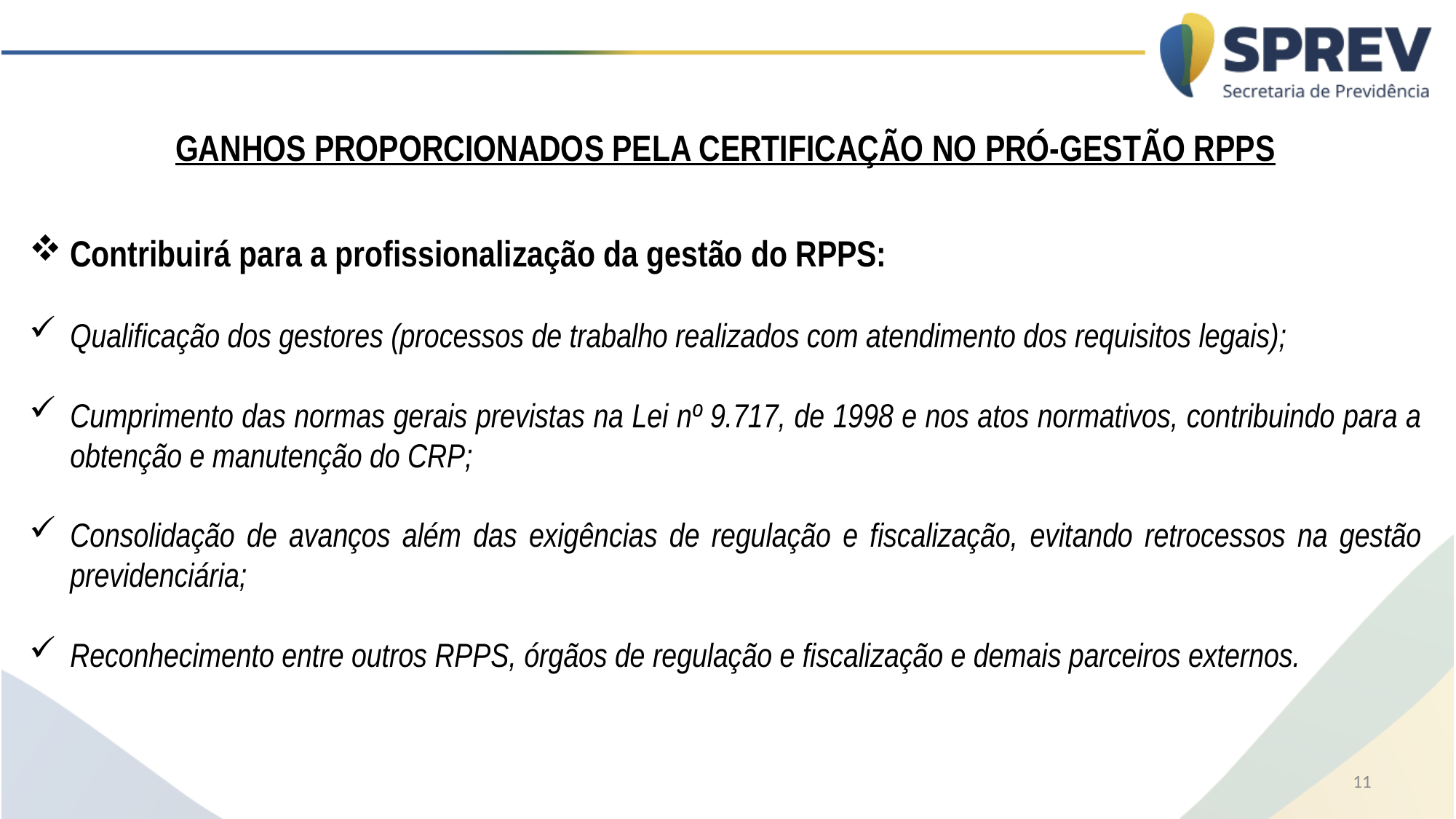

GANHOS PROPORCIONADOS PELA CERTIFICAÇÃO NO PRÓ-GESTÃO RPPS

Contribuirá para a profissionalização da gestão do RPPS:

Qualificação dos gestores (processos de trabalho realizados com atendimento dos requisitos legais);

Cumprimento das normas gerais previstas na Lei nº 9.717, de 1998 e nos atos normativos, contribuindo para a obtenção e manutenção do CRP;

Consolidação de avanços além das exigências de regulação e fiscalização, evitando retrocessos na gestão previdenciária;

Reconhecimento entre outros RPPS, órgãos de regulação e fiscalização e demais parceiros externos.

11